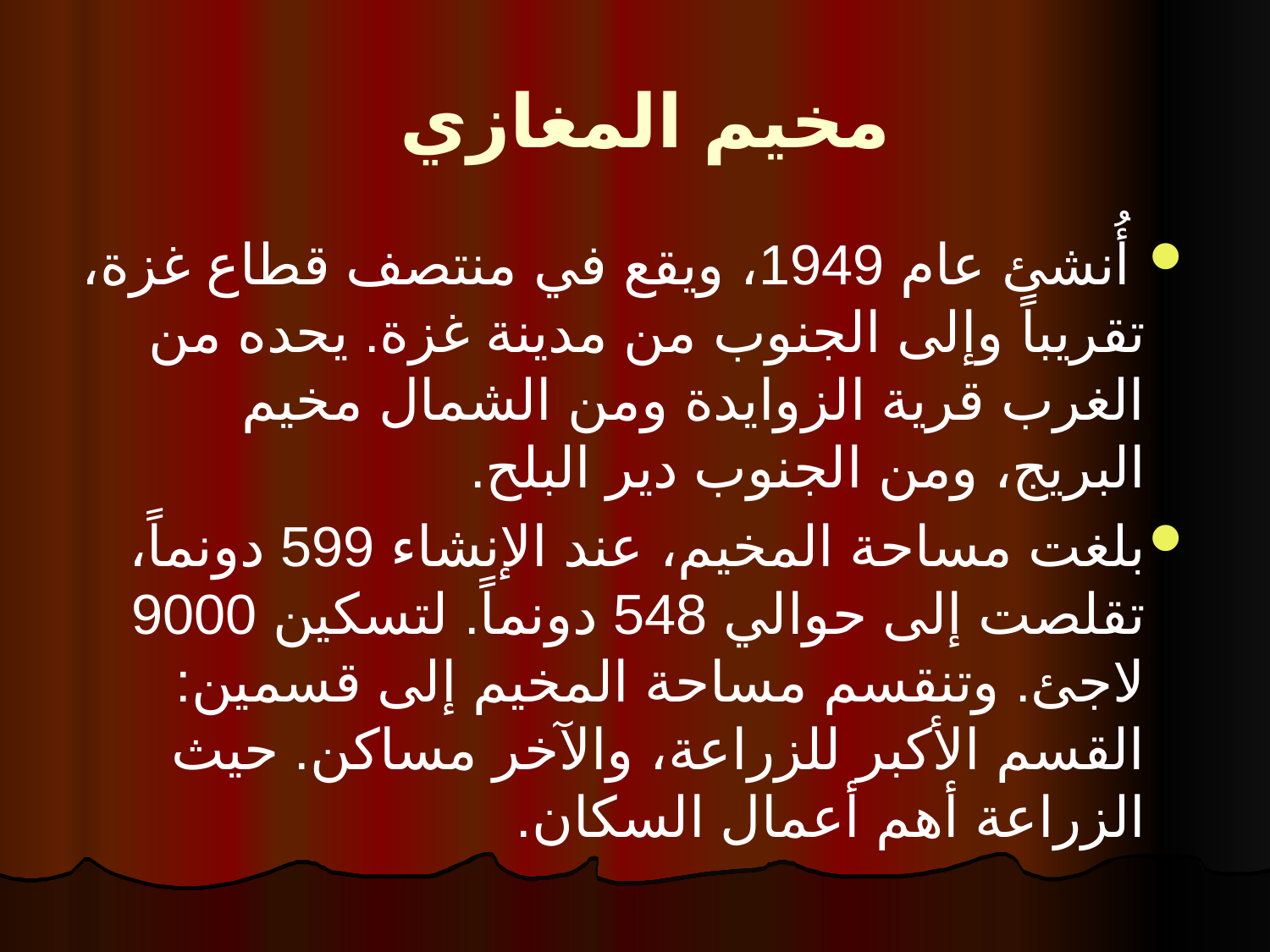

# مخيم المغازي
 أُنشئ عام 1949، ويقع في منتصف قطاع غزة، تقريباً وإلى الجنوب من مدينة غزة. يحده من الغرب قرية الزوايدة ومن الشمال مخيم البريج، ومن الجنوب دير البلح.
بلغت مساحة المخيم، عند الإنشاء 599 دونماً، تقلصت إلى حوالي 548 دونماً. لتسكين 9000 لاجئ. وتنقسم مساحة المخيم إلى قسمين: القسم الأكبر للزراعة، والآخر مساكن. حيث الزراعة أهم أعمال السكان.